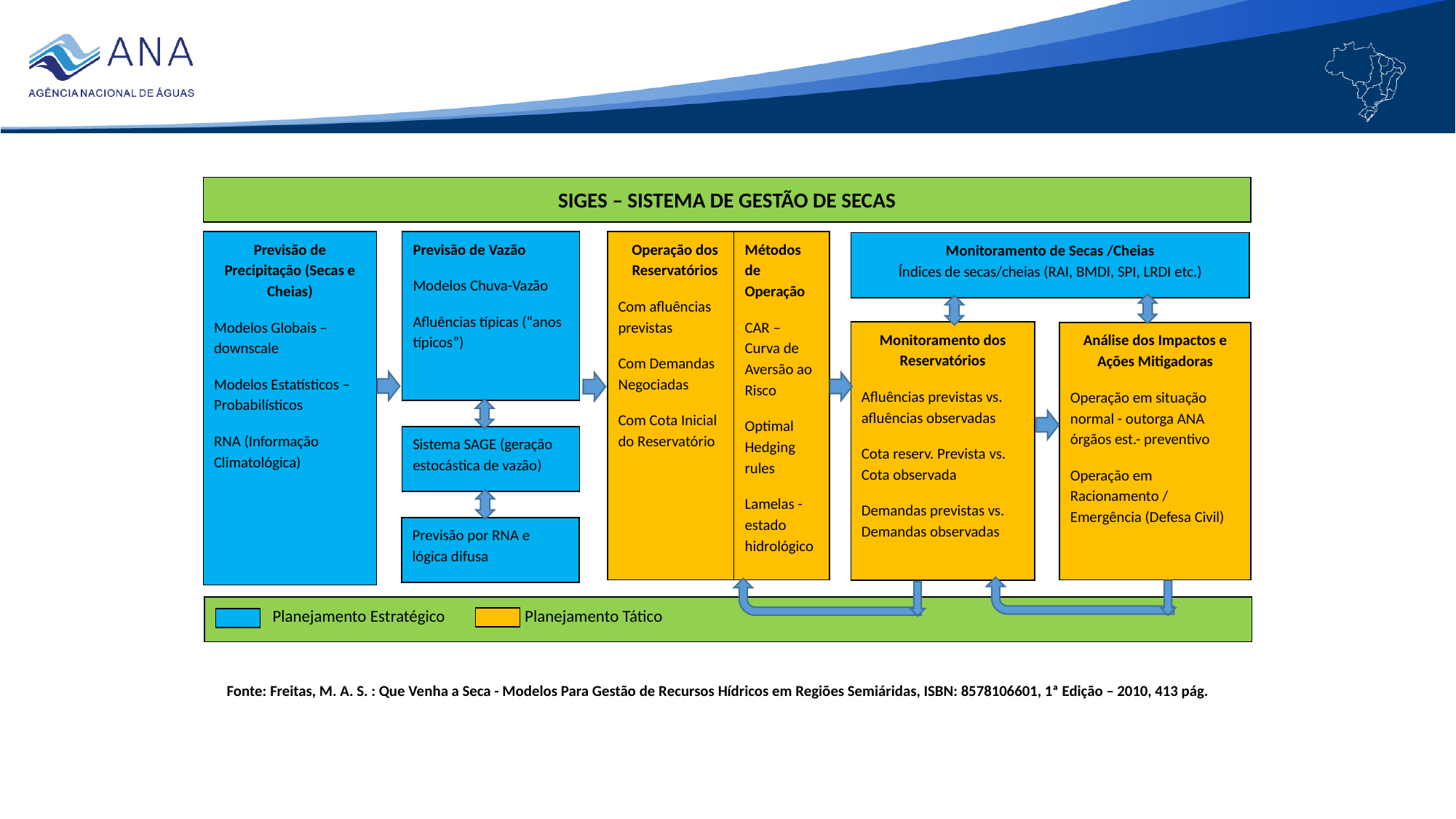

SIGES – SISTEMA DE GESTÃO DE SECAS
Previsão de Precipitação (Secas e Cheias)
Modelos Globais – downscale
Modelos Estatísticos – Probabilísticos
RNA (Informação Climatológica)
Previsão de Vazão
Modelos Chuva-Vazão
Afluências típicas (“anos típicos”)

Operação dos Reservatórios
Com afluências previstas
Com Demandas Negociadas
Com Cota Inicial do Reservatório

Métodos de Operação
CAR – Curva de Aversão ao Risco
Optimal Hedging rules
Lamelas -estado hidrológico
Monitoramento de Secas /Cheias
Índices de secas/cheias (RAI, BMDI, SPI, LRDI etc.)

Monitoramento dos Reservatórios
Afluências previstas vs. afluências observadas
Cota reserv. Prevista vs. Cota observada
Demandas previstas vs. Demandas observadas
Análise dos Impactos e Ações Mitigadoras
Operação em situação normal - outorga ANA órgãos est.- preventivo
Operação em Racionamento / Emergência (Defesa Civil)

Sistema SAGE (geração estocástica de vazão)

Previsão por RNA e lógica difusa

               Planejamento Estratégico                     Planejamento Tático

Fonte: Freitas, M. A. S. : Que Venha a Seca - Modelos Para Gestão de Recursos Hídricos em Regiões Semiáridas, ISBN: 8578106601, 1ª Edição – 2010, 413 pág.